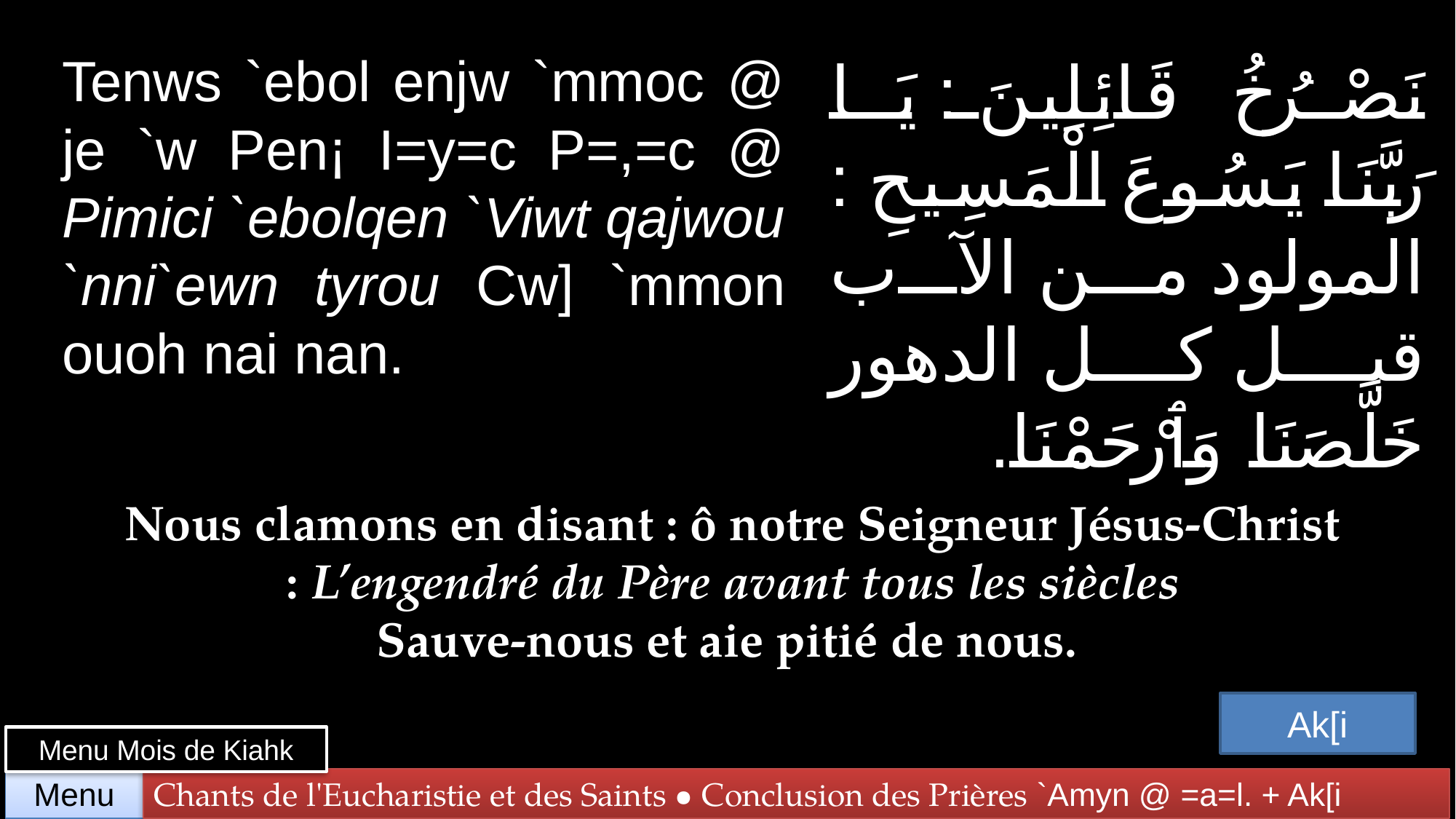

Tenws `ebol enjw `mmoc @ je `w Pen¡ I=y=c P=,=c @ Pimici `ebolqen `Viwt qajwou `nni`ewn tyrou Cw] `mmon ouoh nai nan.
نَصْرُخُ قَائِلِينَ : يَا رَبَّنَا يَسُوعَ الْمَسِيحِ : المولود من الآب قبل كل الدهور خَلَّصَنَا وَٱرْحَمْنَا.
Nous clamons en disant : ô notre Seigneur Jésus-Christ : L’engendré du Père avant tous les siècles
Sauve-nous et aie pitié de nous.
Ak[i
Menu Mois de Kiahk
Chants de l'Eucharistie et des Saints • Conclusion des Prières `Amyn @ =a=l. + Ak[i
Menu